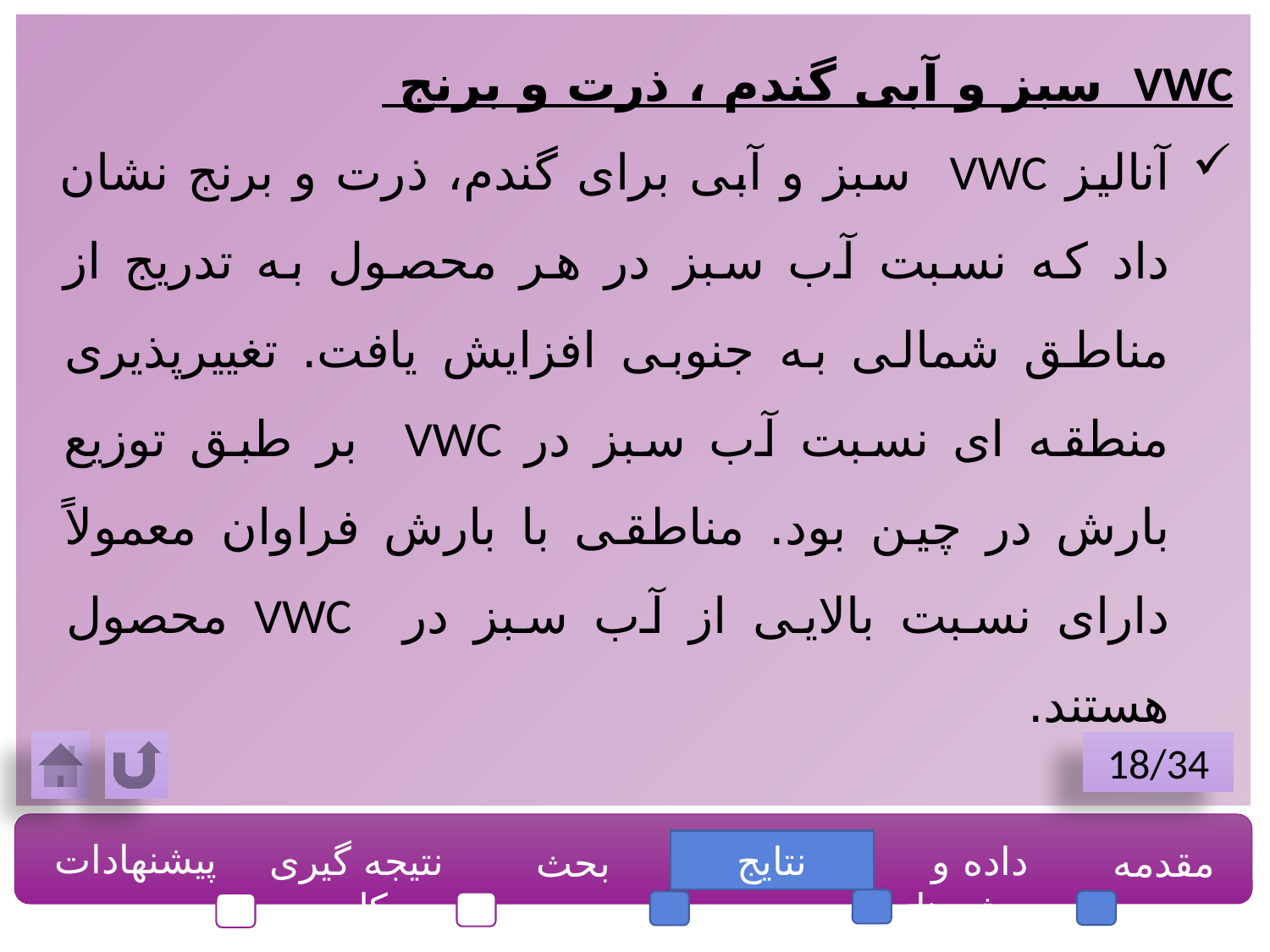

VWC  سبز و آبی گندم ، ذرت و برنج
آنالیز VWC  سبز و آبی برای گندم، ذرت و برنج نشان داد که نسبت آب سبز در هر محصول به تدریج از مناطق شمالی به جنوبی افزایش یافت. تغییرپذیری منطقه ای نسبت آب سبز در VWC  بر طبق توزیع بارش در چین بود. مناطقی با بارش فراوان معمولاً دارای نسبت بالایی از آب سبز در  VWC محصول هستند.

18/34

پیشنهادات
نتیجه گیری کلی
نتایج
داده و روش ها
مقدمه
بحث